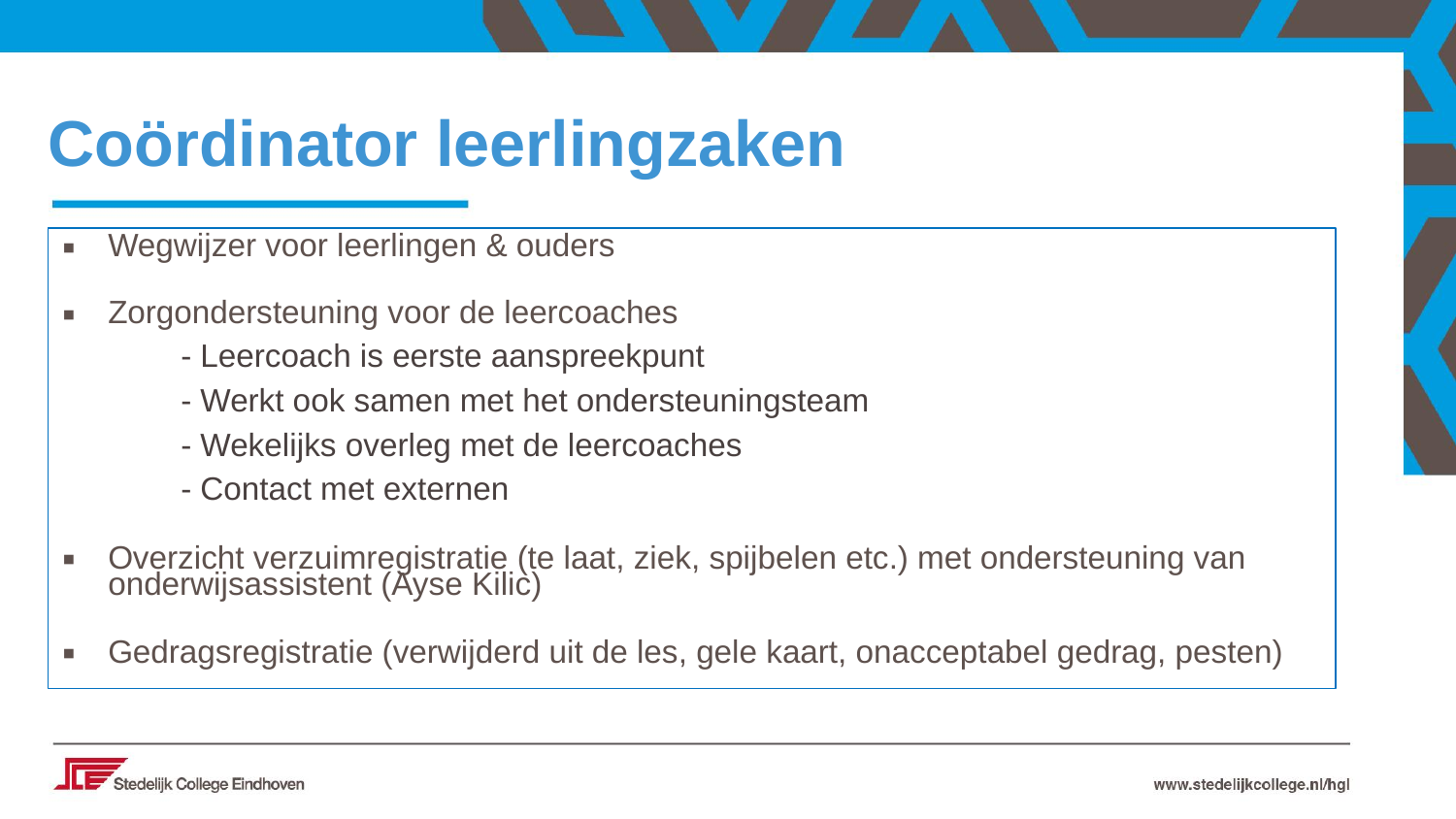

Coördinator leerlingzaken

Wegwijzer voor leerlingen & ouders

Zorgondersteuning voor de leercoaches
- Leercoach is eerste aanspreekpunt
- Werkt ook samen met het ondersteuningsteam
- Wekelijks overleg met de leercoaches
- Contact met externen

Overzicht verzuimregistratie (te laat, ziek, spijbelen etc.) met ondersteuning van onderwijsassistent (Ayse Kilic)

Gedragsregistratie (verwijderd uit de les, gele kaart, onacceptabel gedrag, pesten)